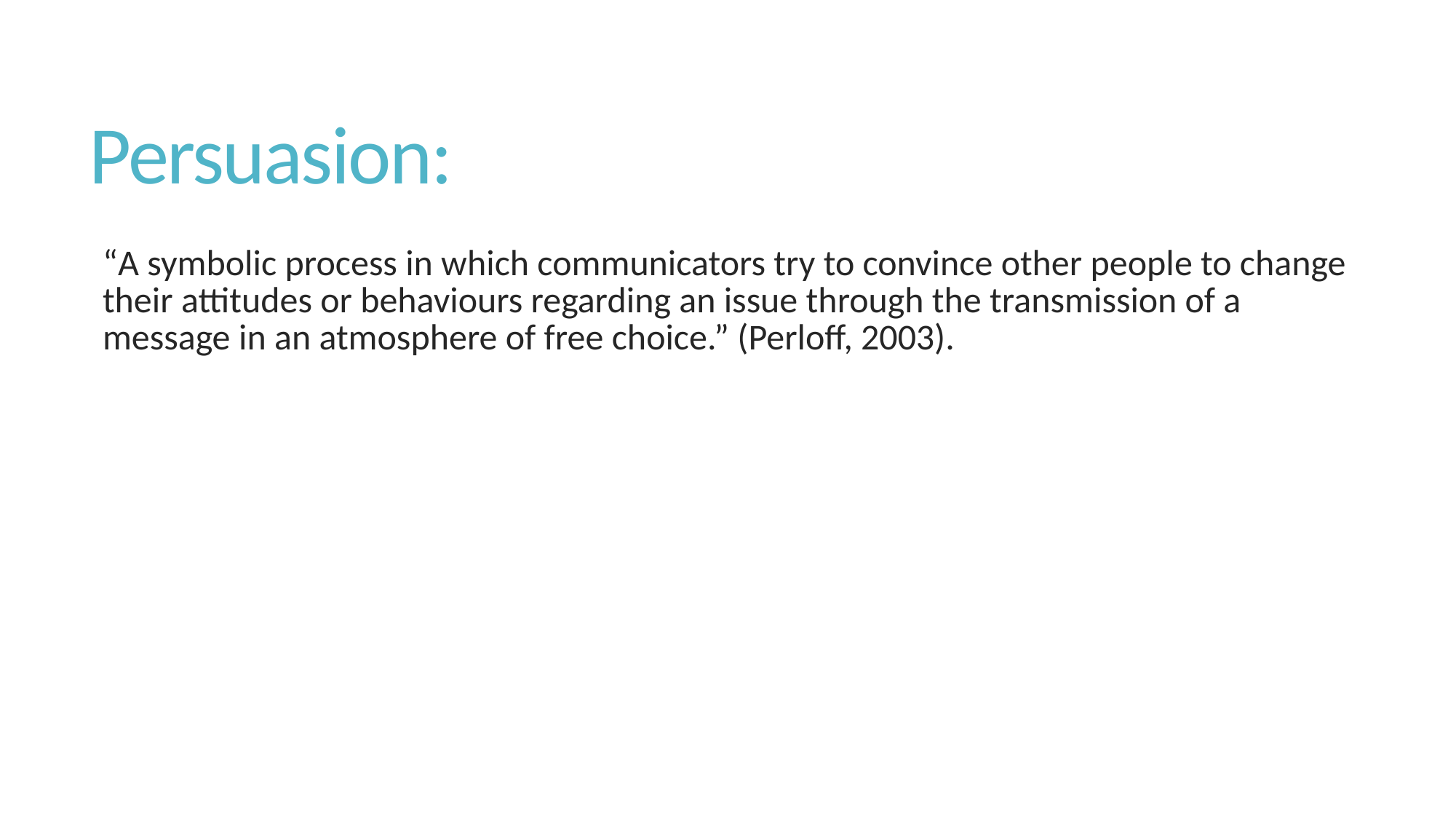

# Persuasion:
“A symbolic process in which communicators try to convince other people to change their attitudes or behaviours regarding an issue through the transmission of a message in an atmosphere of free choice.” (Perloff, 2003).